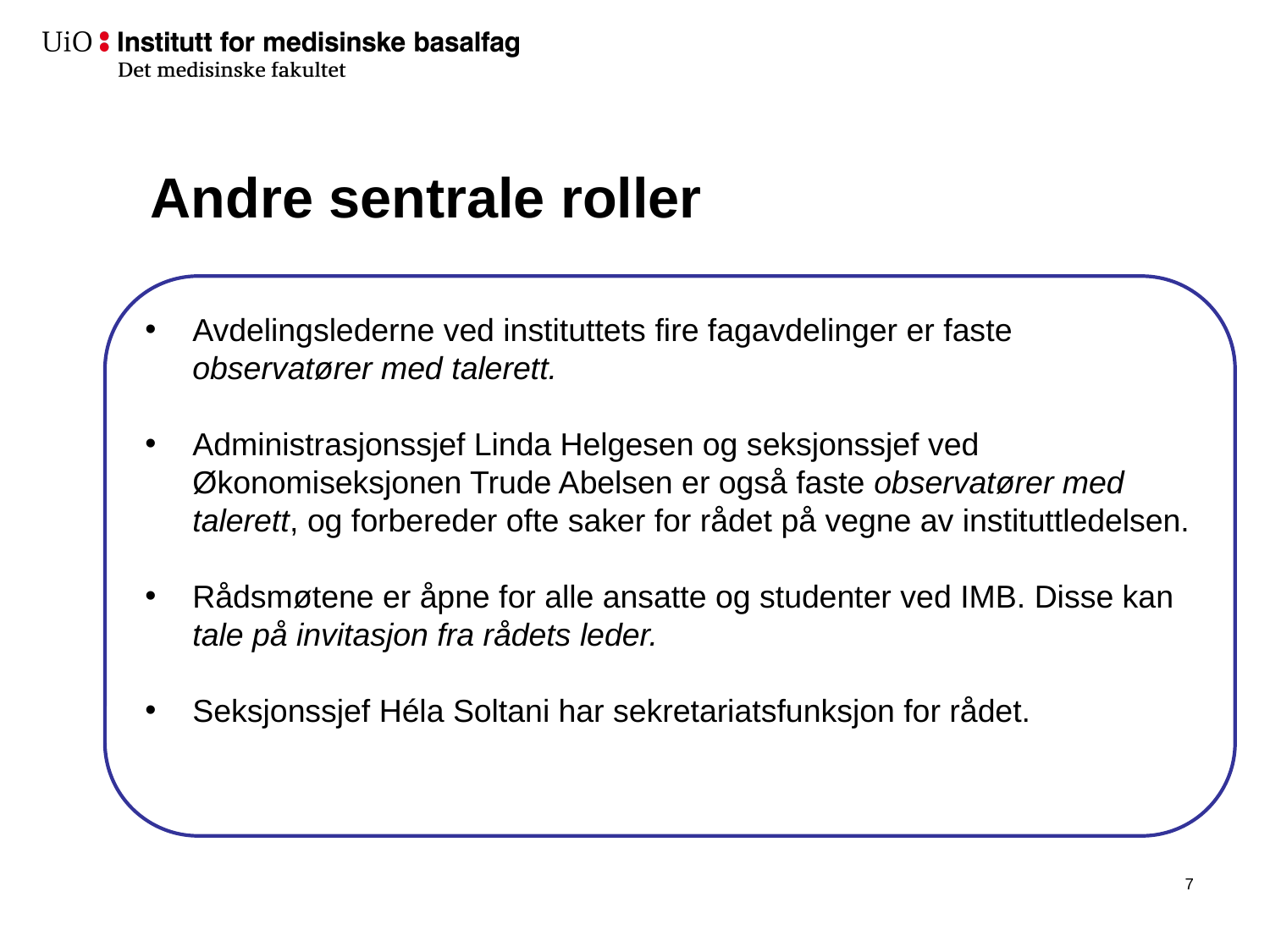

# Andre sentrale roller

Avdelingslederne ved instituttets fire fagavdelinger er faste observatører med talerett.

Administrasjonssjef Linda Helgesen og seksjonssjef ved Økonomiseksjonen Trude Abelsen er også faste observatører med talerett, og forbereder ofte saker for rådet på vegne av instituttledelsen.

Rådsmøtene er åpne for alle ansatte og studenter ved IMB. Disse kan tale på invitasjon fra rådets leder.

Seksjonssjef Héla Soltani har sekretariatsfunksjon for rådet.
7